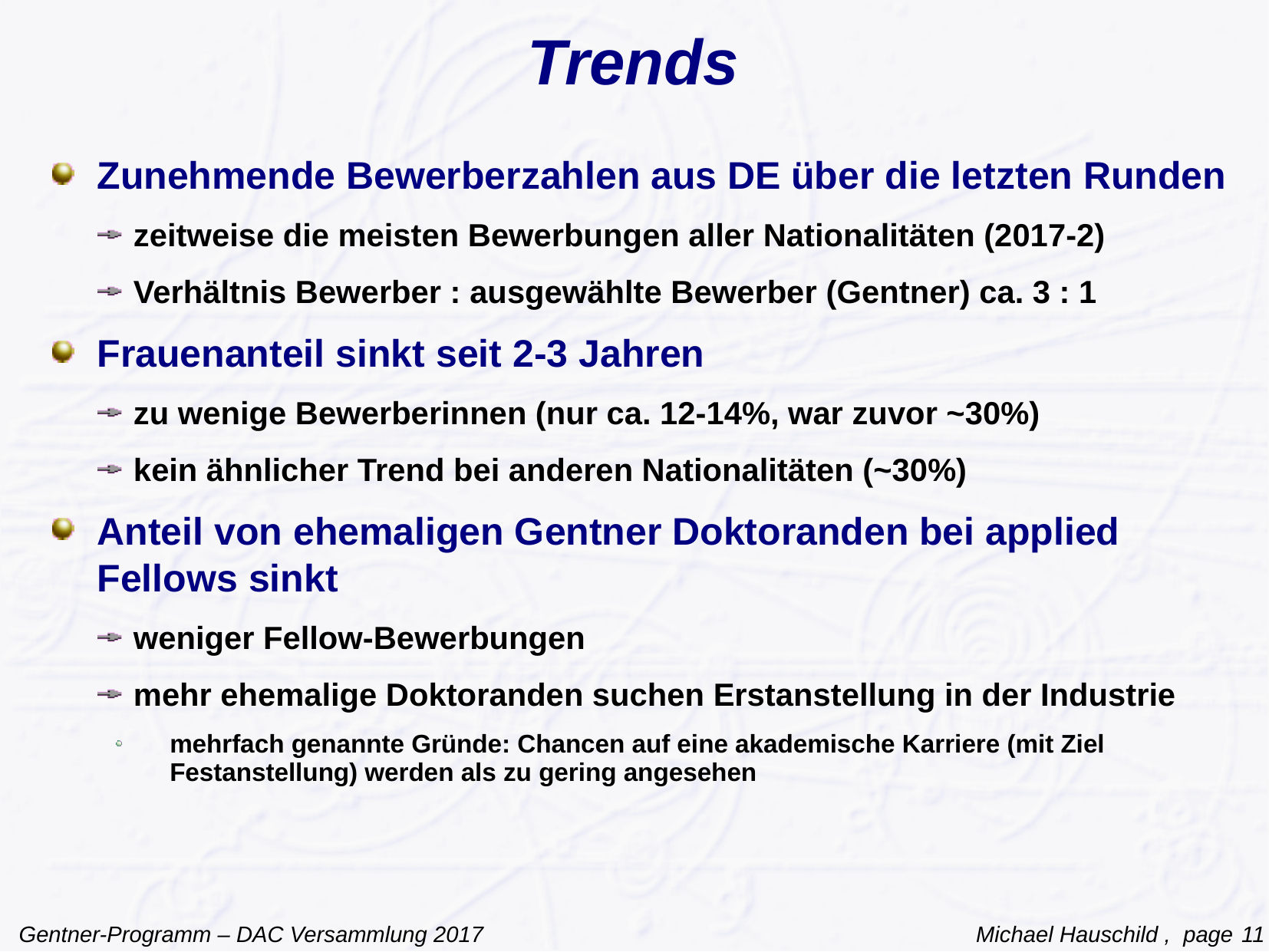

# Trends
Zunehmende Bewerberzahlen aus DE über die letzten Runden
zeitweise die meisten Bewerbungen aller Nationalitäten (2017-2)
Verhältnis Bewerber : ausgewählte Bewerber (Gentner) ca. 3 : 1
Frauenanteil sinkt seit 2-3 Jahren
zu wenige Bewerberinnen (nur ca. 12-14%, war zuvor ~30%)
kein ähnlicher Trend bei anderen Nationalitäten (~30%)
Anteil von ehemaligen Gentner Doktoranden bei applied Fellows sinkt
weniger Fellow-Bewerbungen
mehr ehemalige Doktoranden suchen Erstanstellung in der Industrie
mehrfach genannte Gründe: Chancen auf eine akademische Karriere (mit Ziel Festanstellung) werden als zu gering angesehen